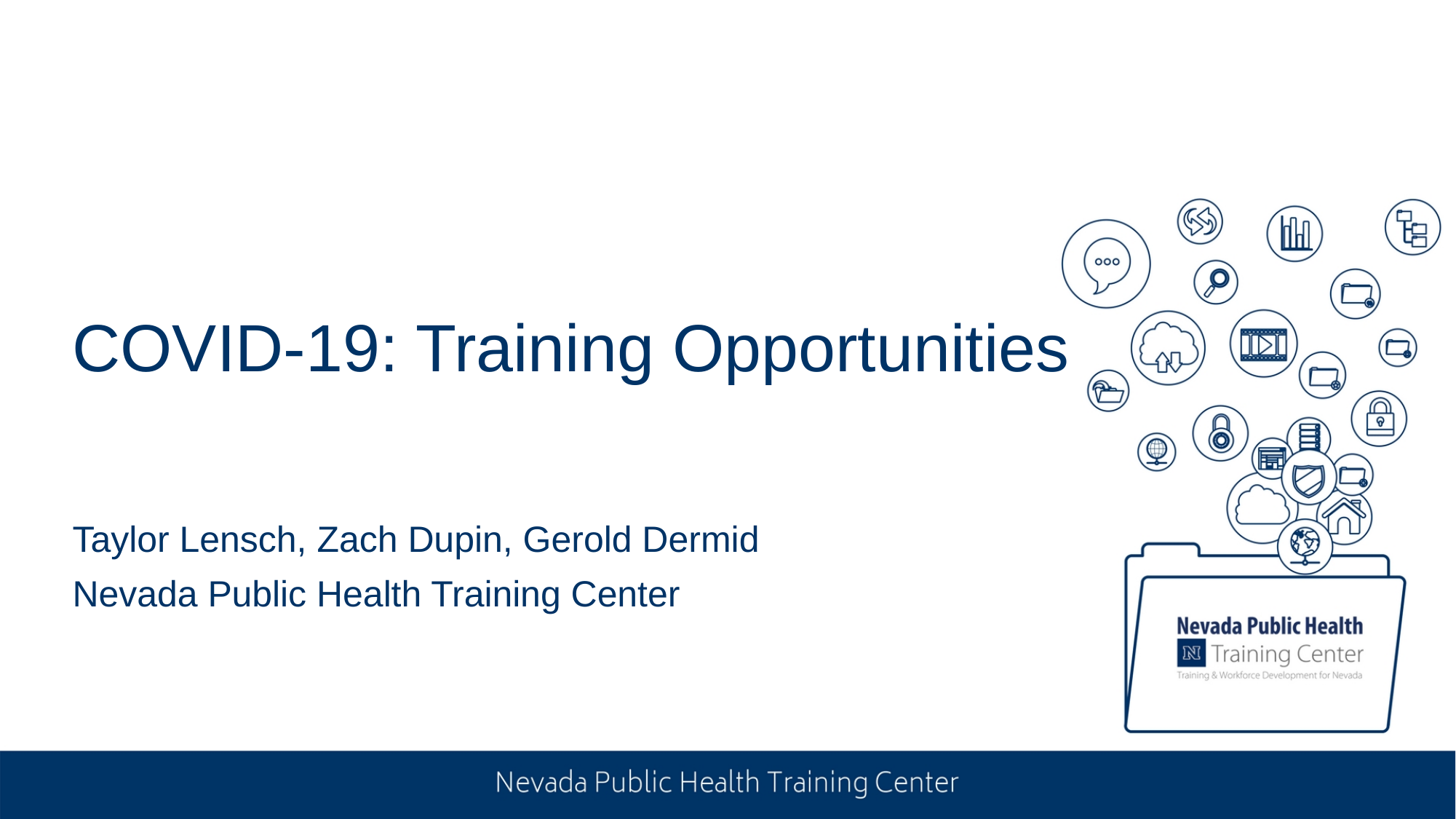

# COVID-19: Training Opportunities
Taylor Lensch, Zach Dupin, Gerold Dermid
Nevada Public Health Training Center